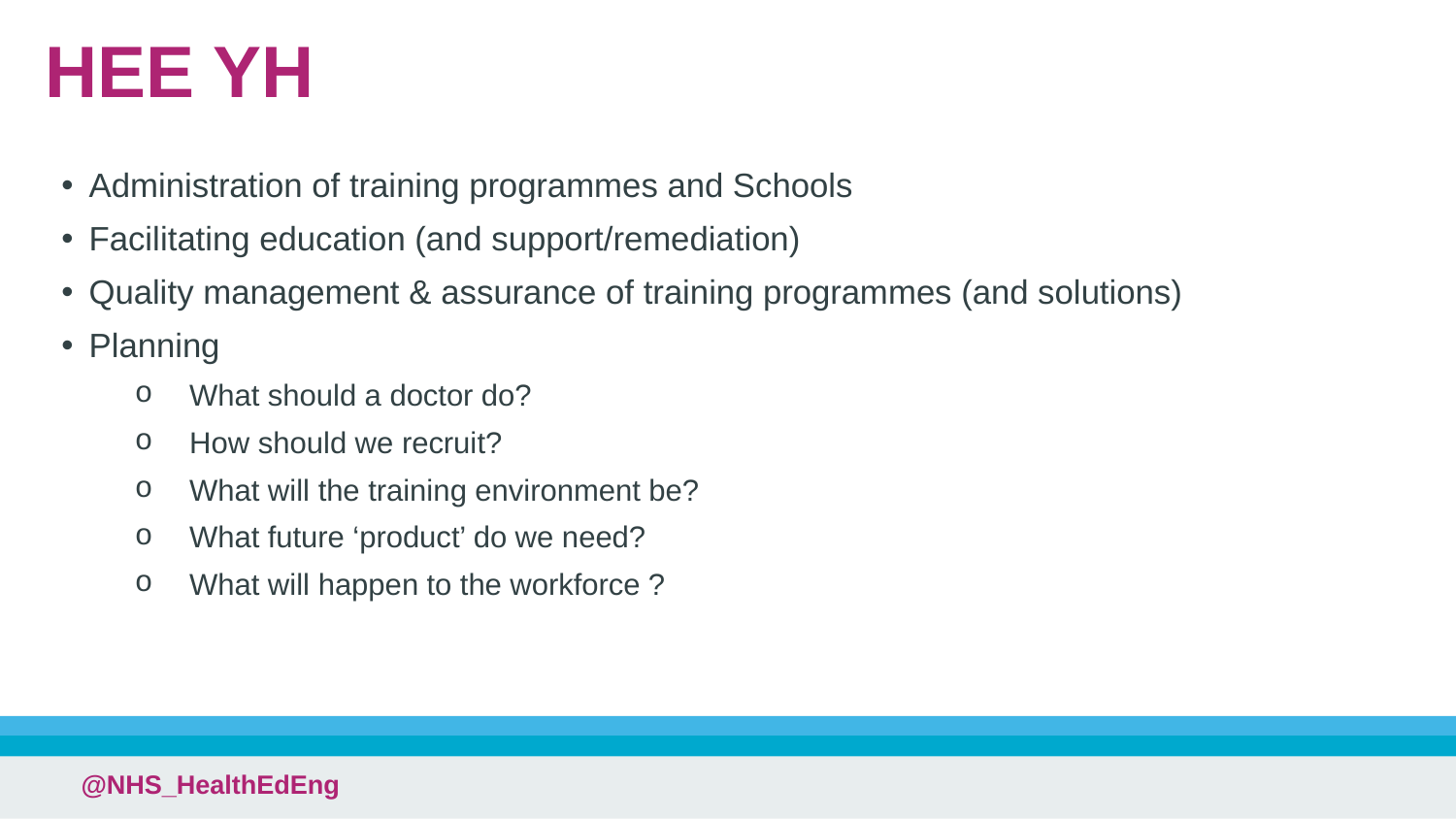

# HEE YH
Administration of training programmes and Schools
Facilitating education (and support/remediation)
Quality management & assurance of training programmes (and solutions)
Planning
What should a doctor do?
How should we recruit?
What will the training environment be?
What future ‘product’ do we need?
What will happen to the workforce ?